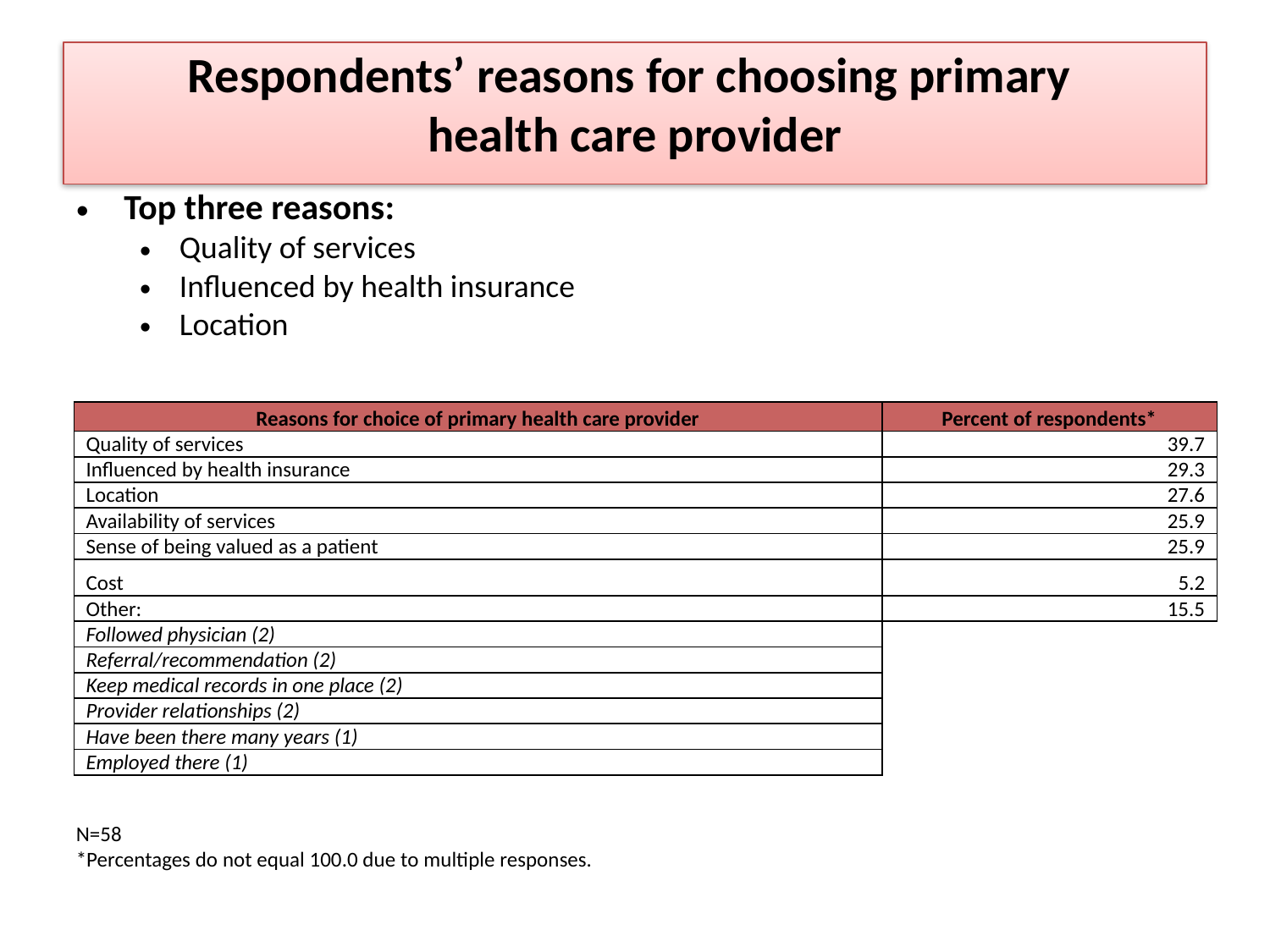

# Respondents’ reasons for choosing primary health care provider

Top three reasons:
Quality of services
Influenced by health insurance
Location
| Reasons for choice of primary health care provider | Percent of respondents\* |
| --- | --- |
| Quality of services | 39.7 |
| Influenced by health insurance | 29.3 |
| Location | 27.6 |
| Availability of services | 25.9 |
| Sense of being valued as a patient | 25.9 |
| Cost | 5.2 |
| Other: | 15.5 |
| Followed physician (2) |  |
| Referral/recommendation (2) |  |
| Keep medical records in one place (2) |  |
| Provider relationships (2) |  |
| Have been there many years (1) |  |
| Employed there (1) |  |
N=58
*Percentages do not equal 100.0 due to multiple responses.